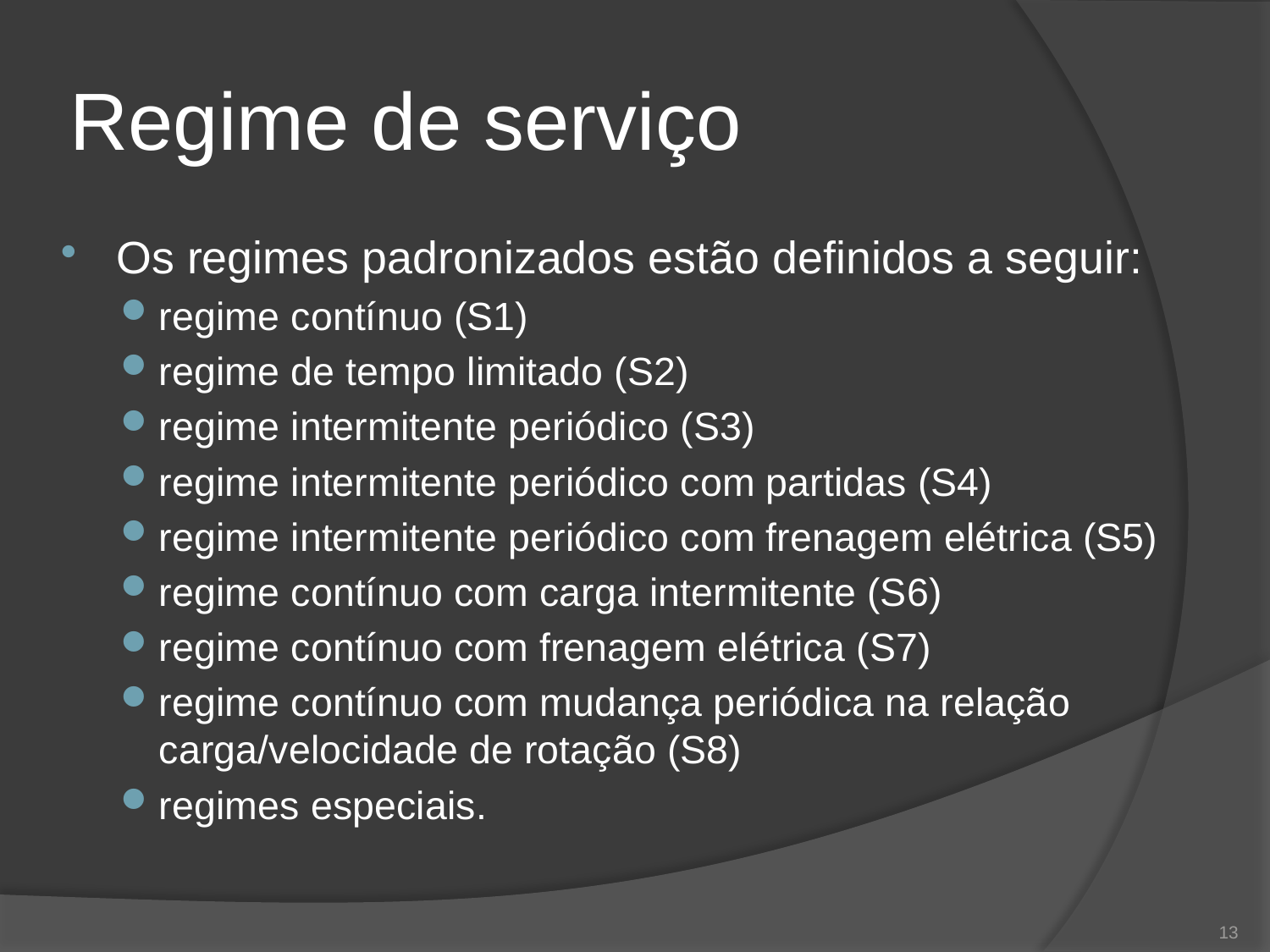

# Regime de serviço
Os regimes padronizados estão definidos a seguir:
regime contínuo (S1)
regime de tempo limitado (S2)
regime intermitente periódico (S3)
regime intermitente periódico com partidas (S4)
regime intermitente periódico com frenagem elétrica (S5)
regime contínuo com carga intermitente (S6)
regime contínuo com frenagem elétrica (S7)
regime contínuo com mudança periódica na relação carga/velocidade de rotação (S8)
regimes especiais.
13